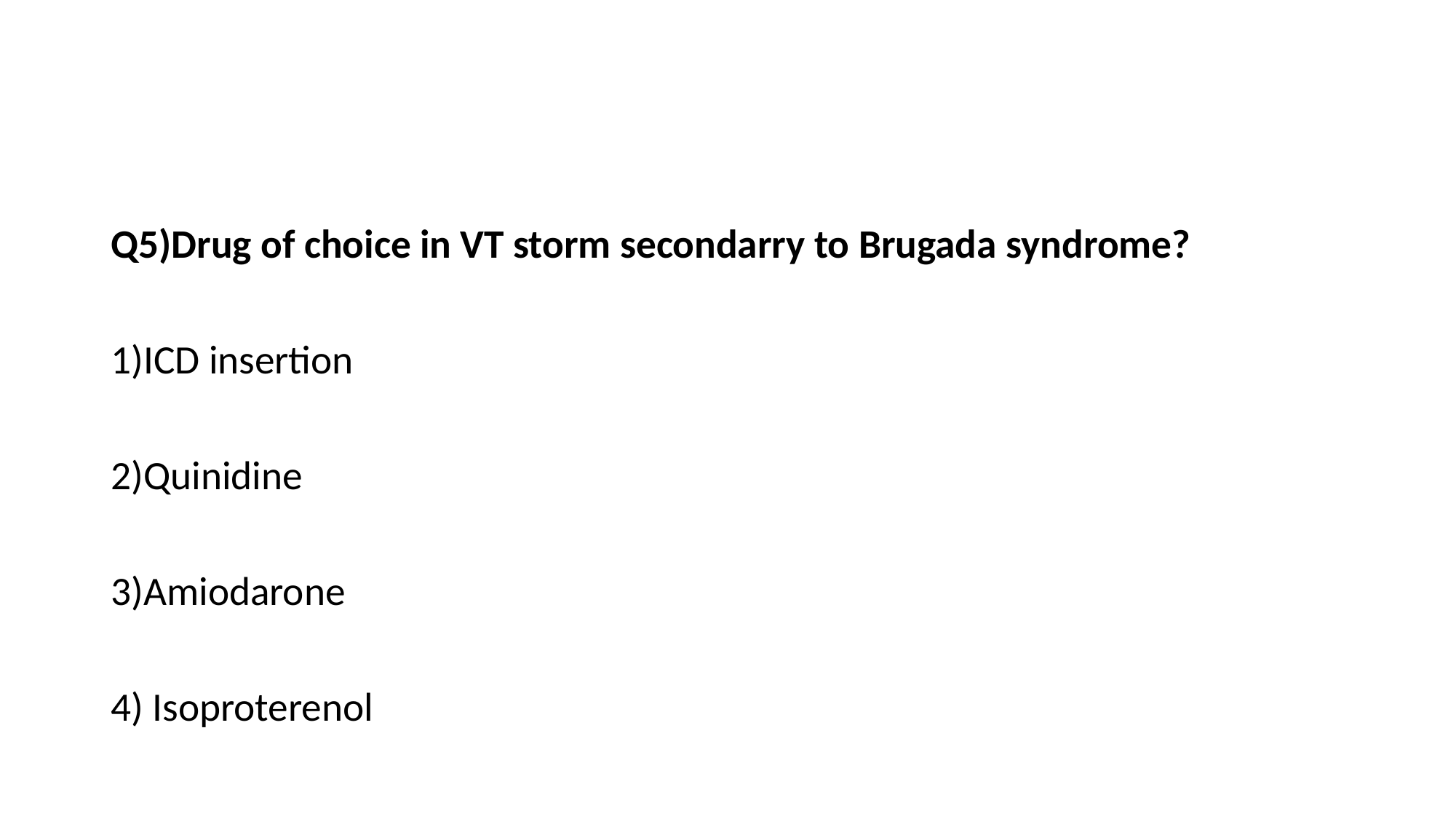

#
Q5)Drug of choice in VT storm secondarry to Brugada syndrome?

1)ICD insertion

2)Quinidine

3)Amiodarone

4) Isoproterenol